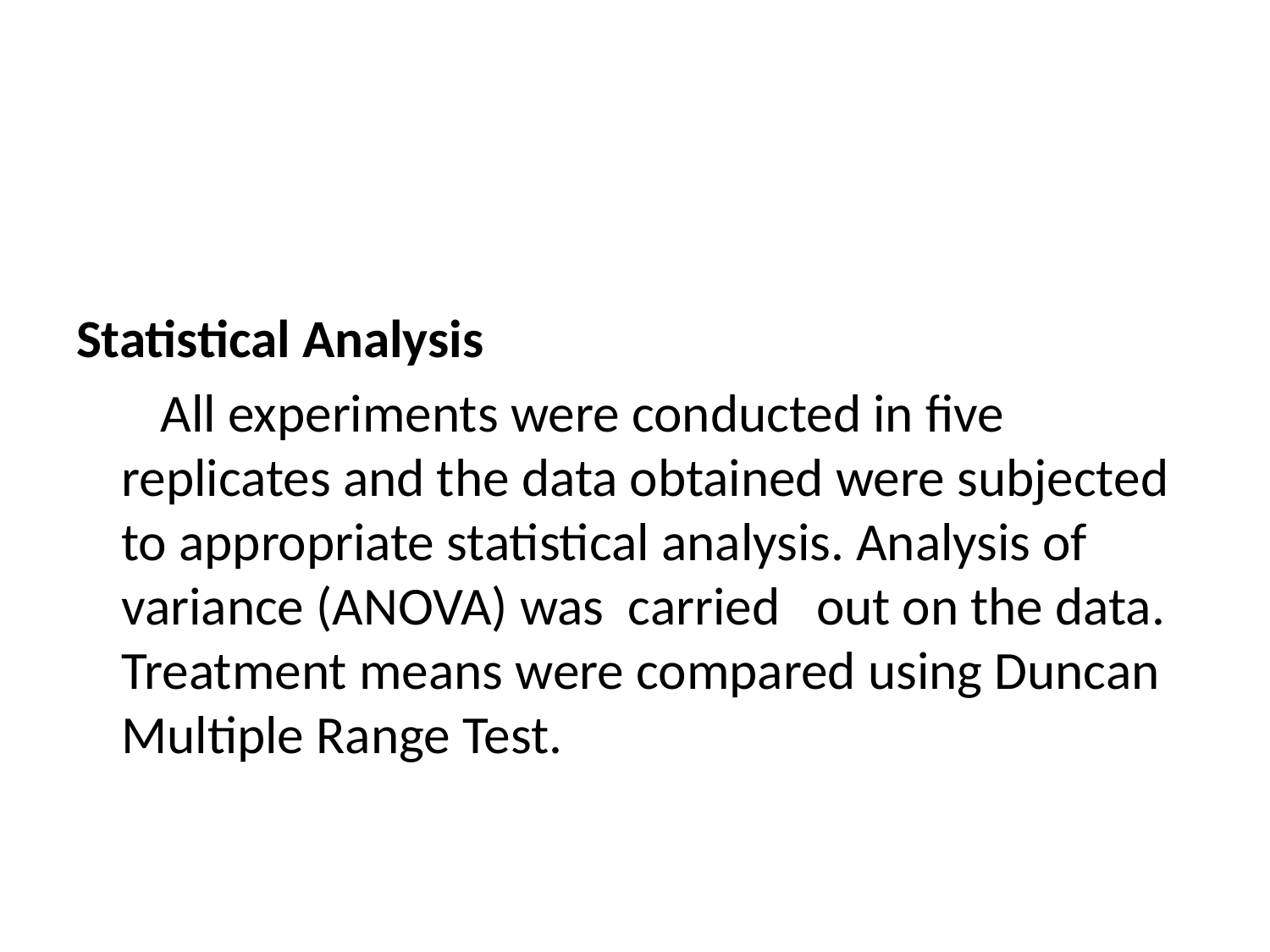

#

Statistical Analysis
       All experiments were conducted in five replicates and the data obtained were subjected to appropriate statistical analysis. Analysis of variance (ANOVA) was  carried   out on the data. Treatment means were compared using Duncan Multiple Range Test.